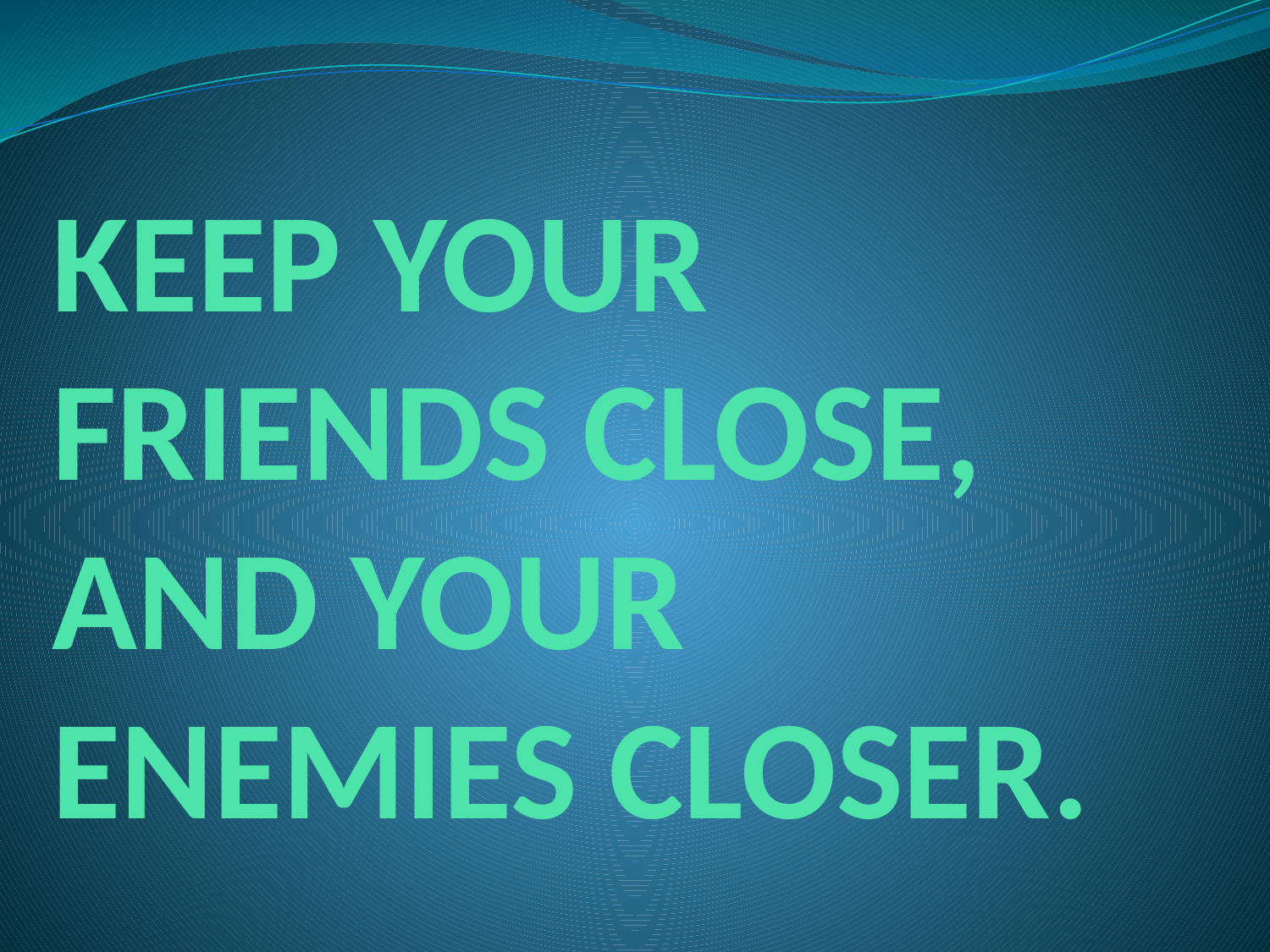

# KEEP YOUR FRIENDS CLOSE, AND YOUR ENEMIES CLOSER.